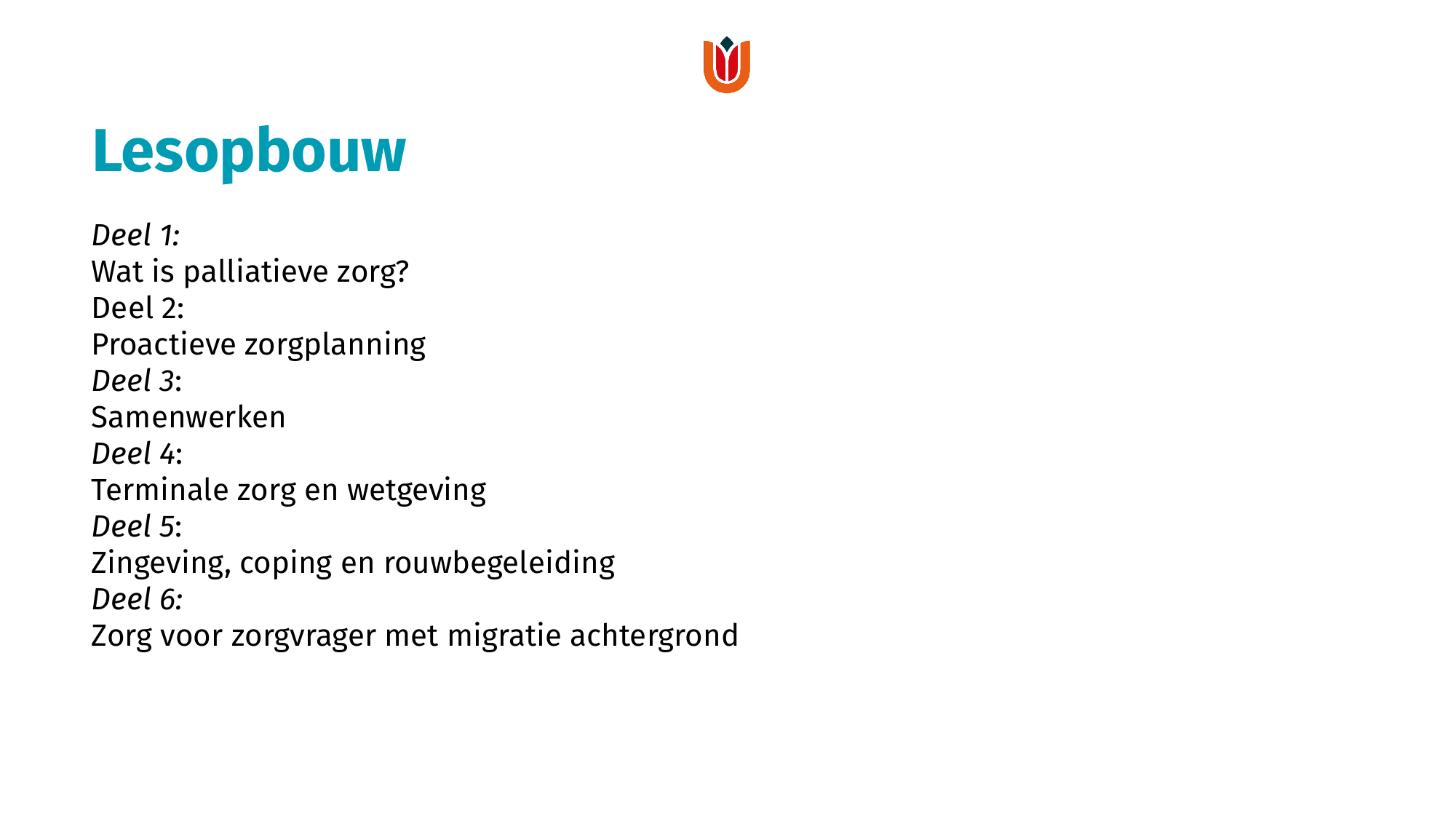

# Lesopbouw
Deel 1:
Wat is palliatieve zorg?
Deel 2:
Proactieve zorgplanning
Deel 3:
Samenwerken
Deel 4:
Terminale zorg en wetgeving
Deel 5:
Zingeving, coping en rouwbegeleiding
Deel 6:
Zorg voor zorgvrager met migratie achtergrond